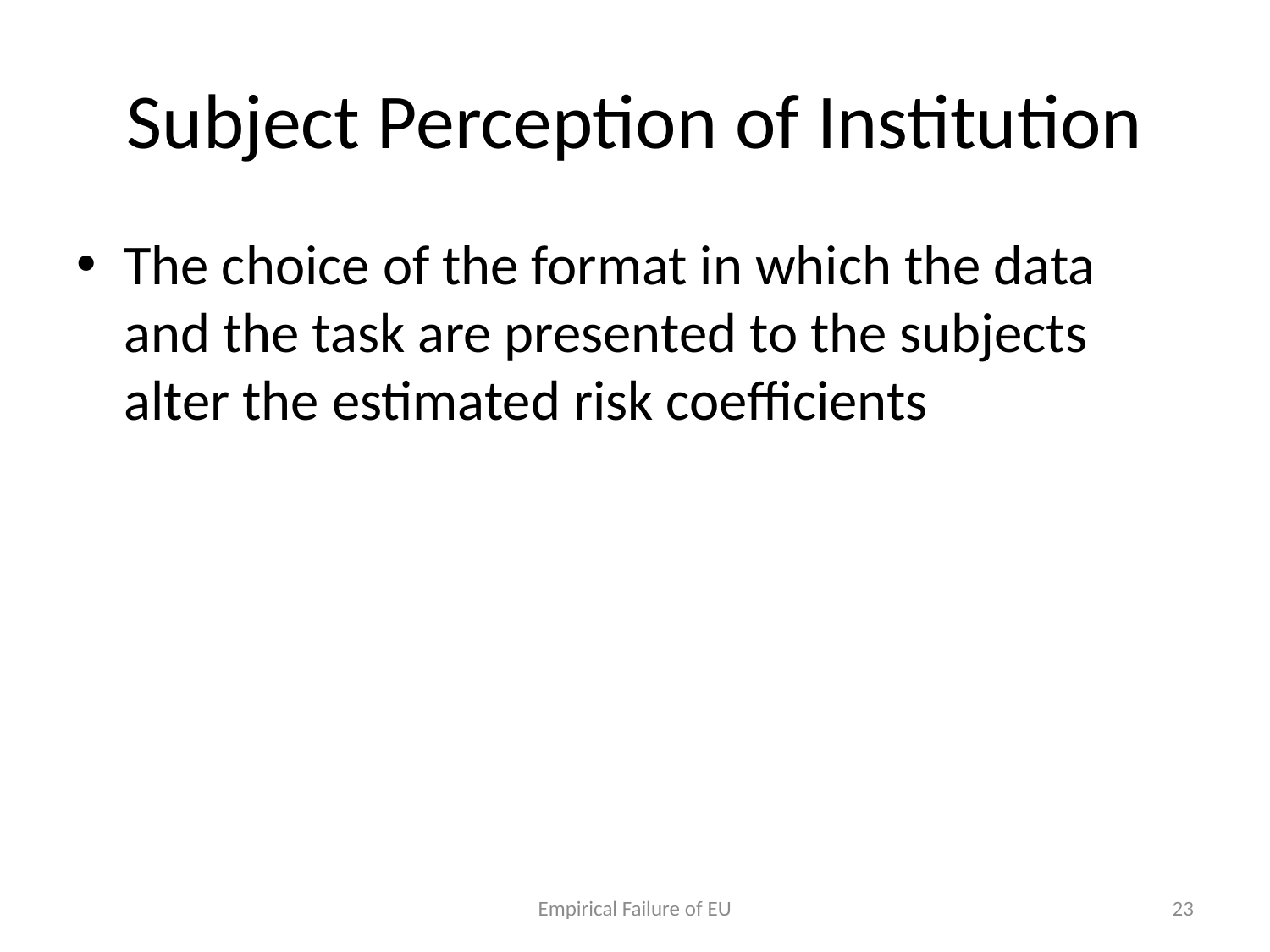

# Subject Perception of Institution
The choice of the format in which the data and the task are presented to the subjects alter the estimated risk coefficients

Empirical Failure of EU
23